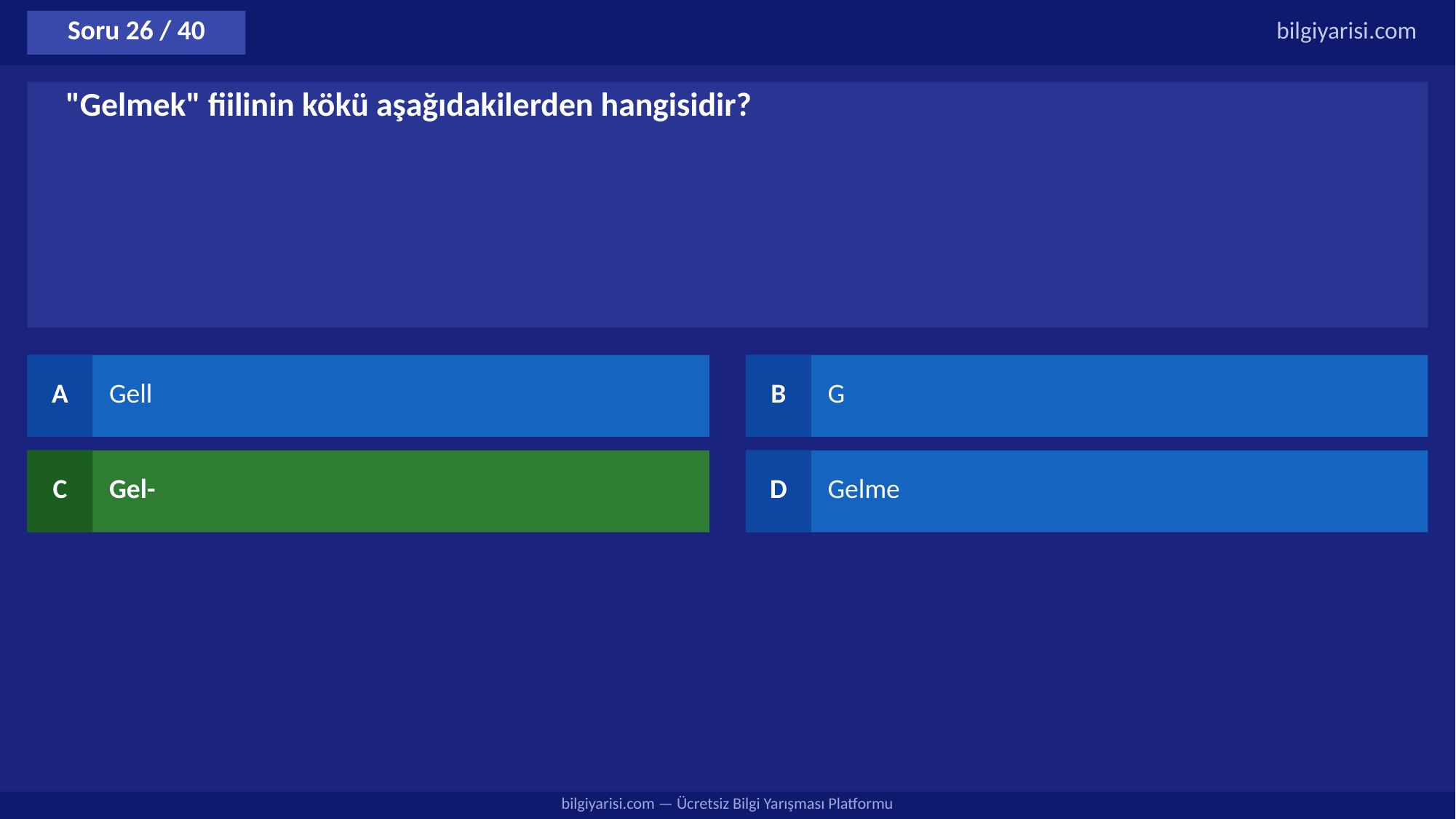

Soru 26 / 40
bilgiyarisi.com

"Gelmek" fiilinin kökü aşağıdakilerden hangisidir?

A
Gell

B
G

C
Gel-

D
Gelme
bilgiyarisi.com — Ücretsiz Bilgi Yarışması Platformu